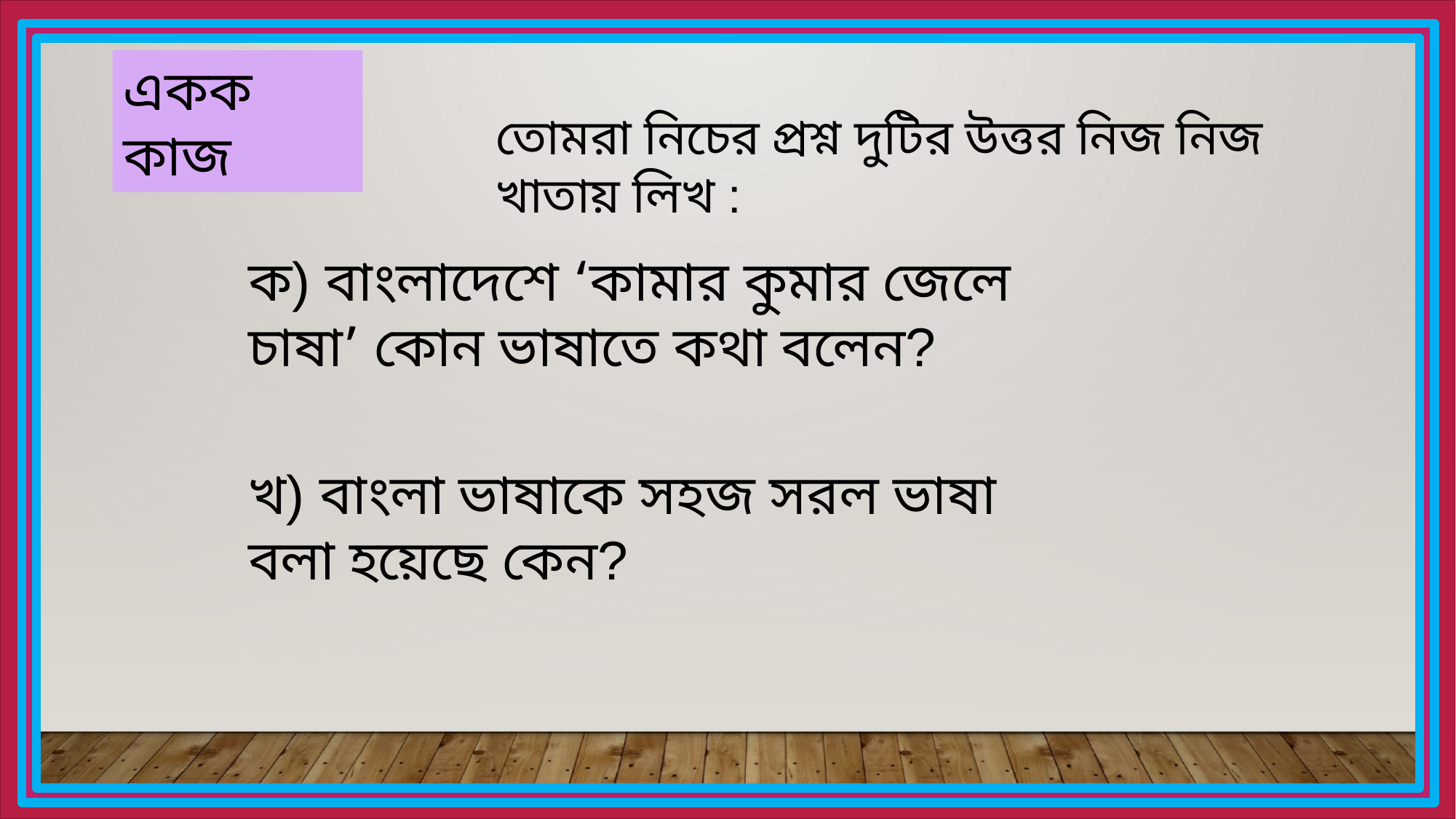

একক কাজ
তোমরা নিচের প্রশ্ন দুটির উত্তর নিজ নিজ খাতায় লিখ :
ক) বাংলাদেশে ‘কামার কুমার জেলে চাষা’ কোন ভাষাতে কথা বলেন?
খ) বাংলা ভাষাকে সহজ সরল ভাষা বলা হয়েছে কেন?